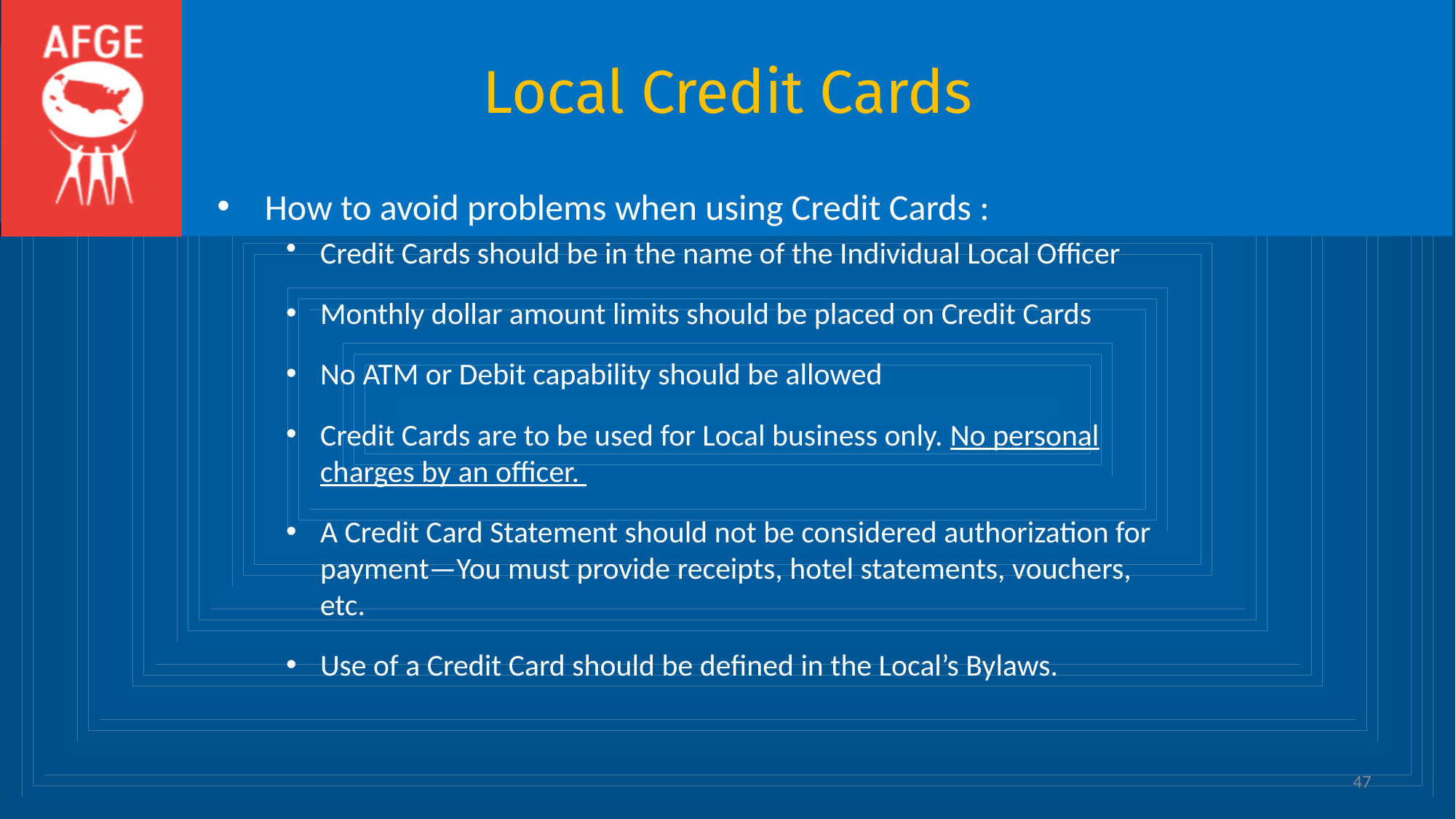

# Local Credit Cards
How to avoid problems when using Credit Cards :
Credit Cards should be in the name of the Individual Local Officer

Monthly dollar amount limits should be placed on Credit Cards

No ATM or Debit capability should be allowed

Credit Cards are to be used for Local business only. No personal charges by an officer.

A Credit Card Statement should not be considered authorization for payment—You must provide receipts, hotel statements, vouchers, etc.

Use of a Credit Card should be defined in the Local’s Bylaws.
47